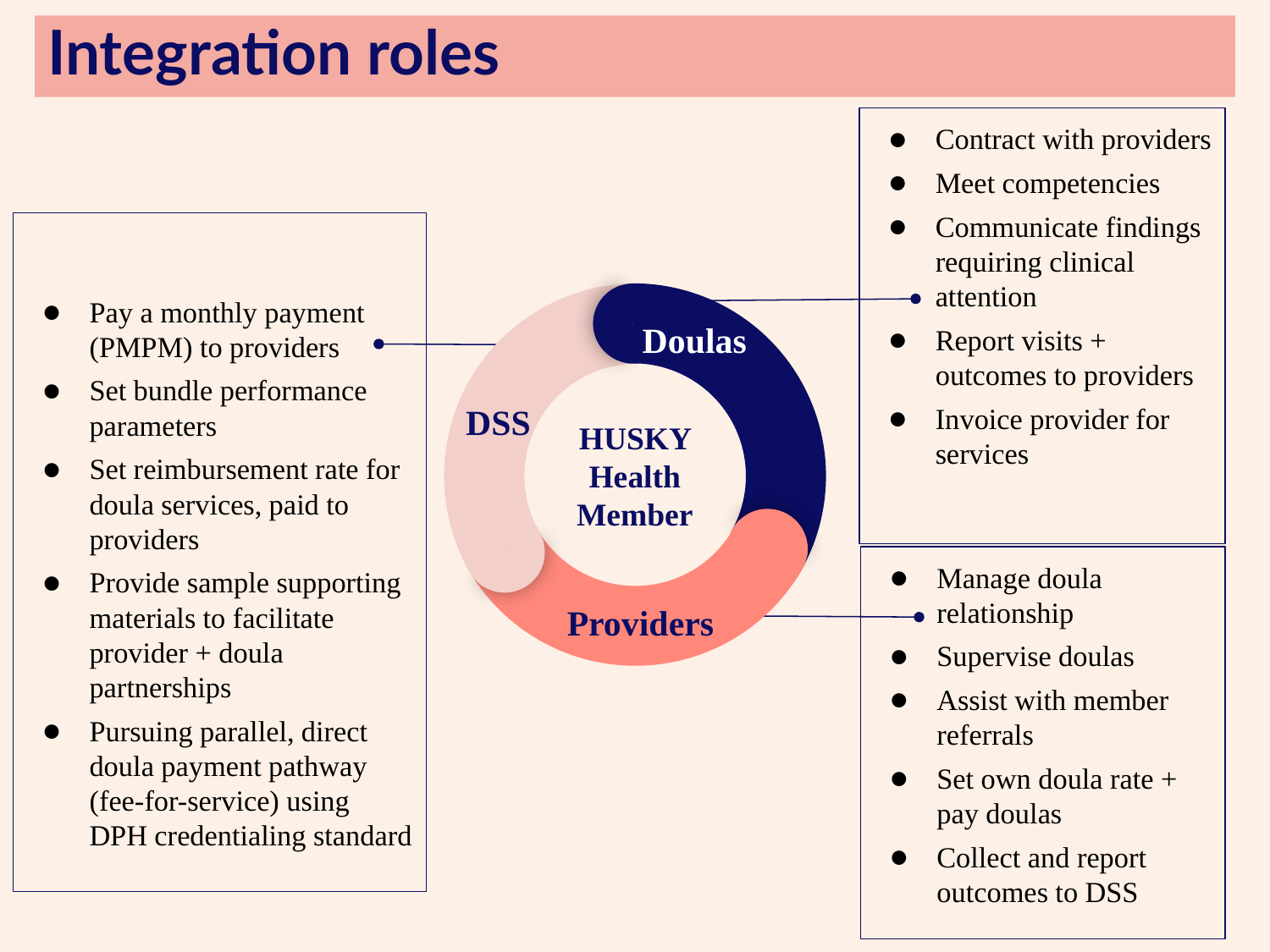

Integration roles
Contract with providers
Meet competencies
Communicate findings requiring clinical attention
Report visits + outcomes to providers
Invoice provider for services

Pay a monthly payment (PMPM) to providers
Set bundle performance parameters
Set reimbursement rate for doula services, paid to providers
Provide sample supporting materials to facilitate provider + doula partnerships
Pursuing parallel, direct doula payment pathway (fee-for-service) using DPH credentialing standard

Doulas
DSS

Providers
HUSKY Health Member
Manage doula relationship
Supervise doulas
Assist with member referrals
Set own doula rate + pay doulas
Collect and report outcomes to DSS